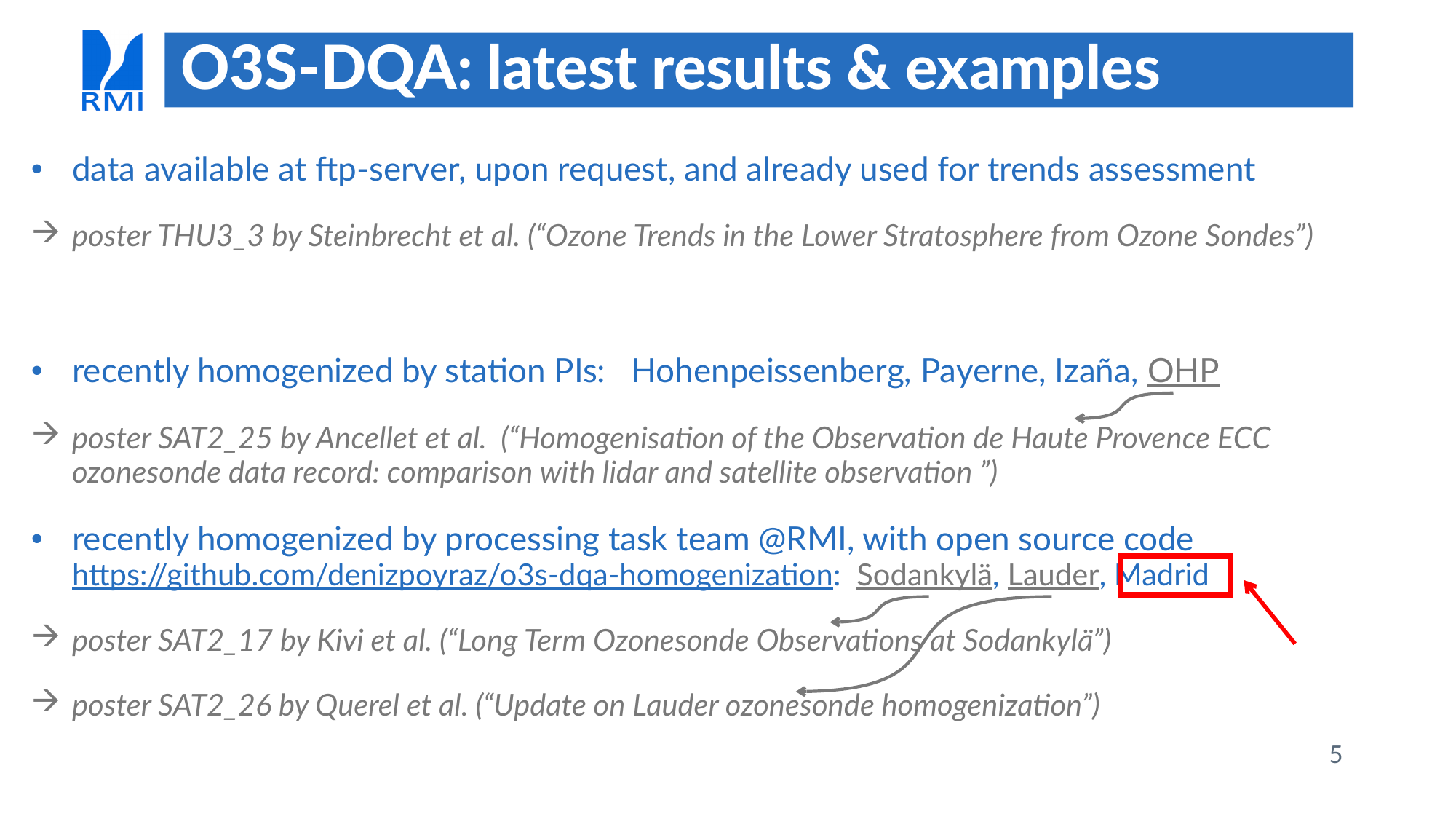

# O3S-DQA: latest results & examples
data available at ftp-server, upon request, and already used for trends assessment
poster THU3_3 by Steinbrecht et al. (“Ozone Trends in the Lower Stratosphere from Ozone Sondes”)

recently homogenized by station PIs:   Hohenpeissenberg, Payerne, Izaña, OHP
poster SAT2_25 by Ancellet et al.  (“Homogenisation of the Observation de Haute Provence ECC ozonesonde data record: comparison with lidar and satellite observation ”)
recently homogenized by processing task team @RMI, with open source code https://github.com/denizpoyraz/o3s-dqa-homogenization:  Sodankylä, Lauder, Madrid
poster SAT2_17 by Kivi et al. (“Long Term Ozonesonde Observations at Sodankylä”)
poster SAT2_26 by Querel et al. (“Update on Lauder ozonesonde homogenization”)

5